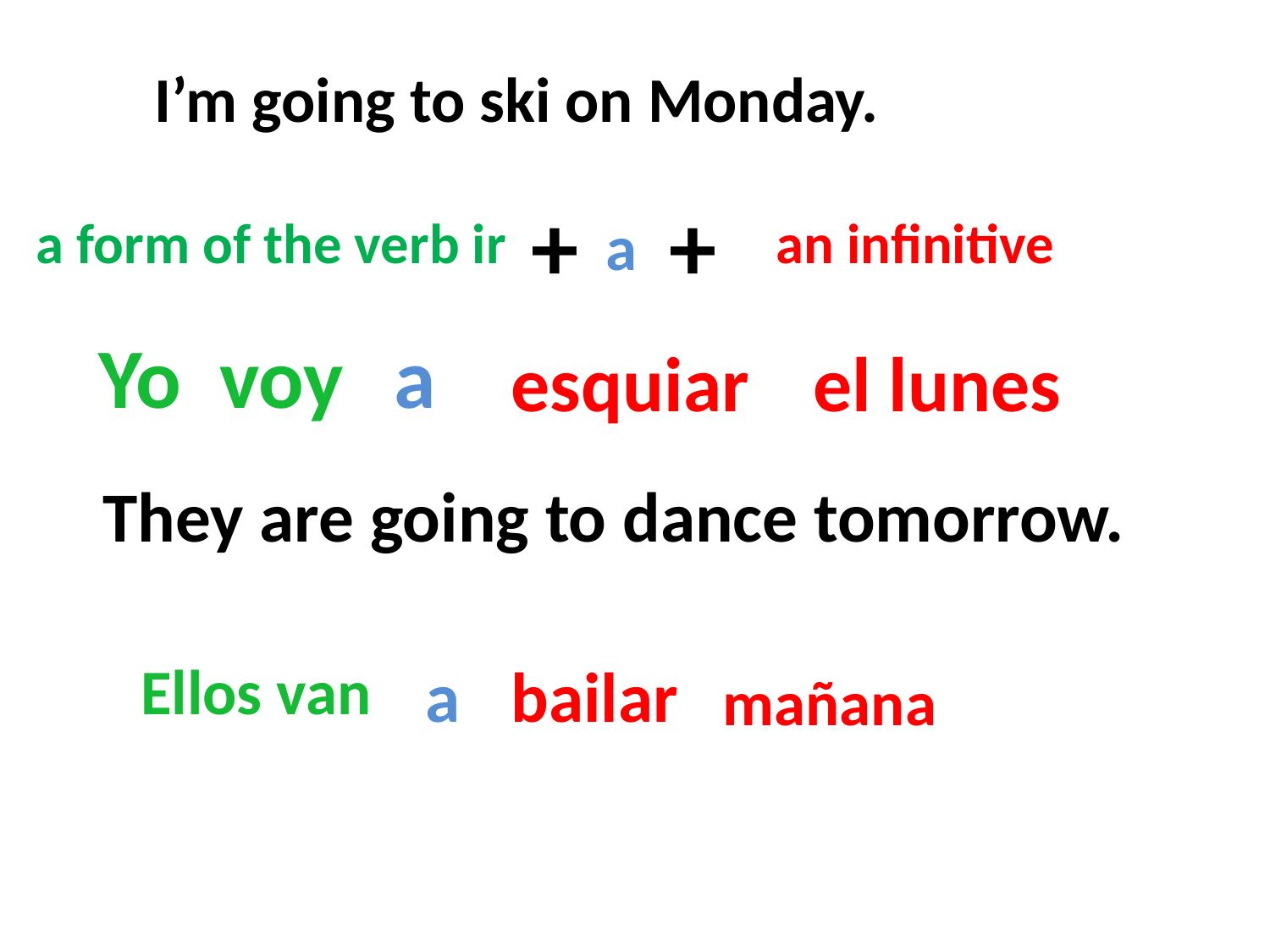

I’m going to ski on Monday.

+
+
a form of the verb ir
a
an infinitive
Yo  voy
a
esquiar
 el lunes
They are going to dance tomorrow.
Ellos van
a
bailar
mañana